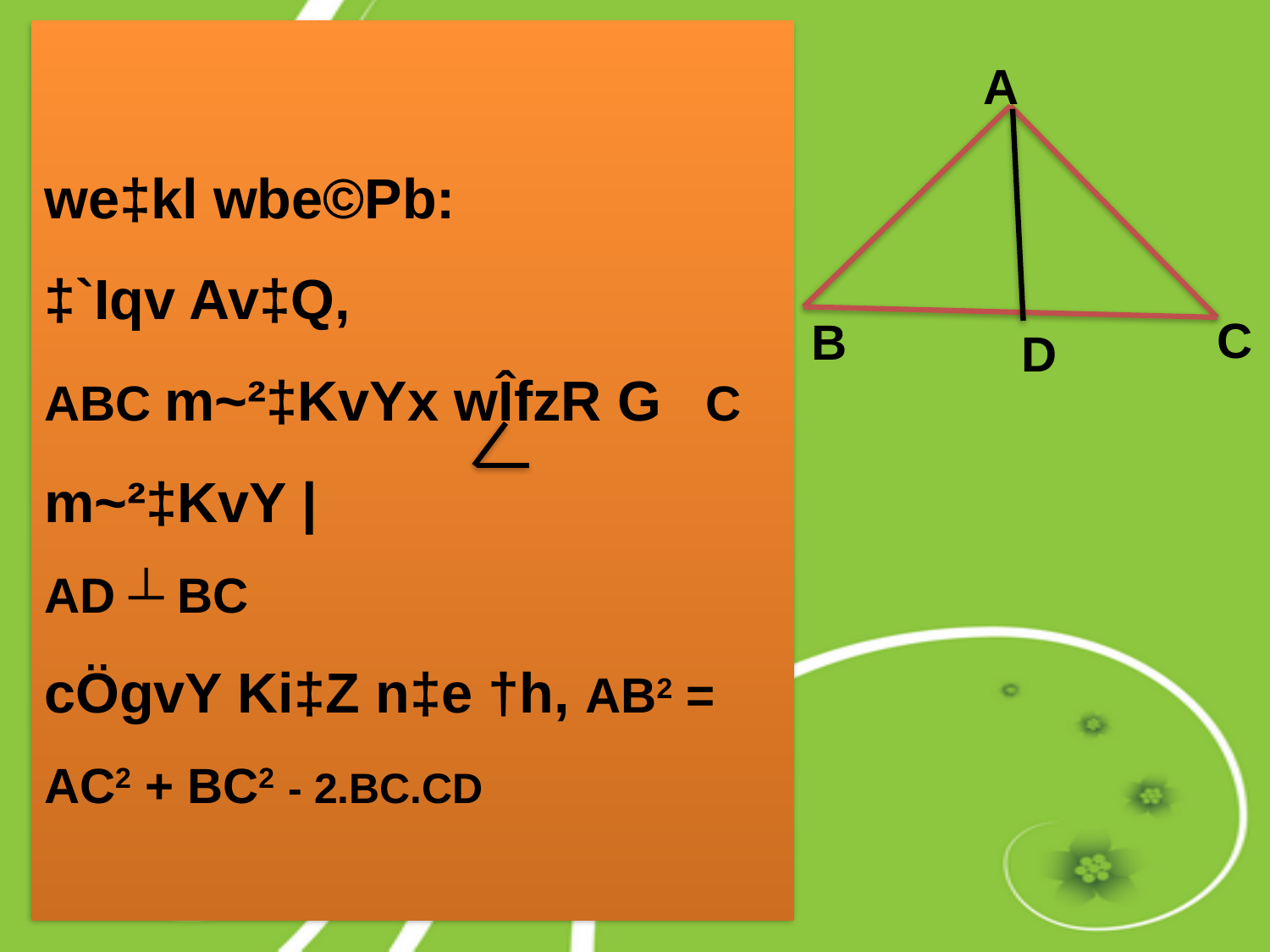

we‡kl wbe©Pb:
‡`Iqv Av‡Q,
ABC m~²‡KvYx wÎfzR G   C m~²‡KvY |
AD ┴ BC
cÖgvY Ki‡Z n‡e †h, AB2 = AC2 + BC2 - 2.BC.CD
A
C
B
D